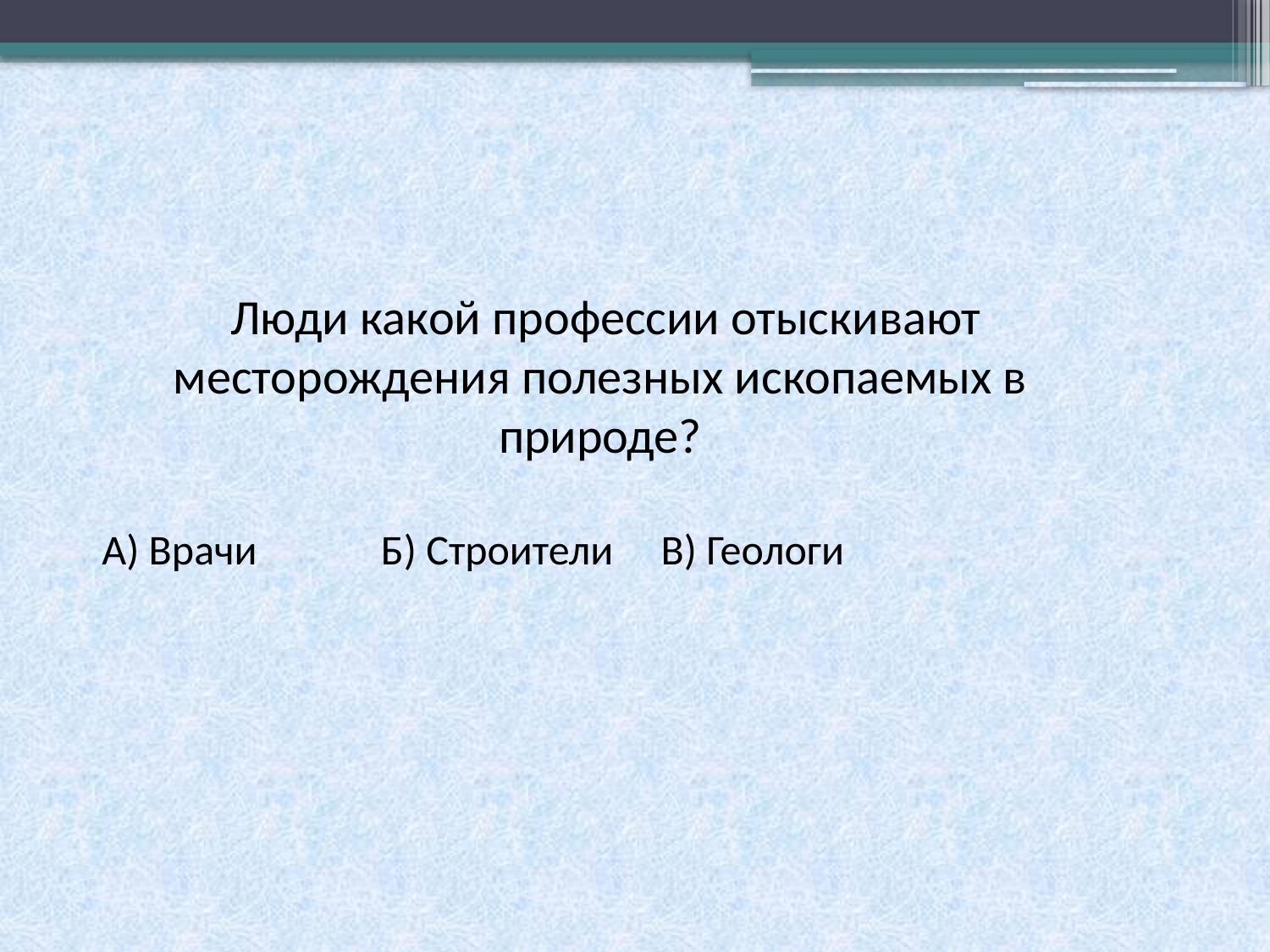

Люди какой профессии отыскивают месторождения полезных ископаемых в природе?

А) Врачи             Б) Строители     В) Геологи